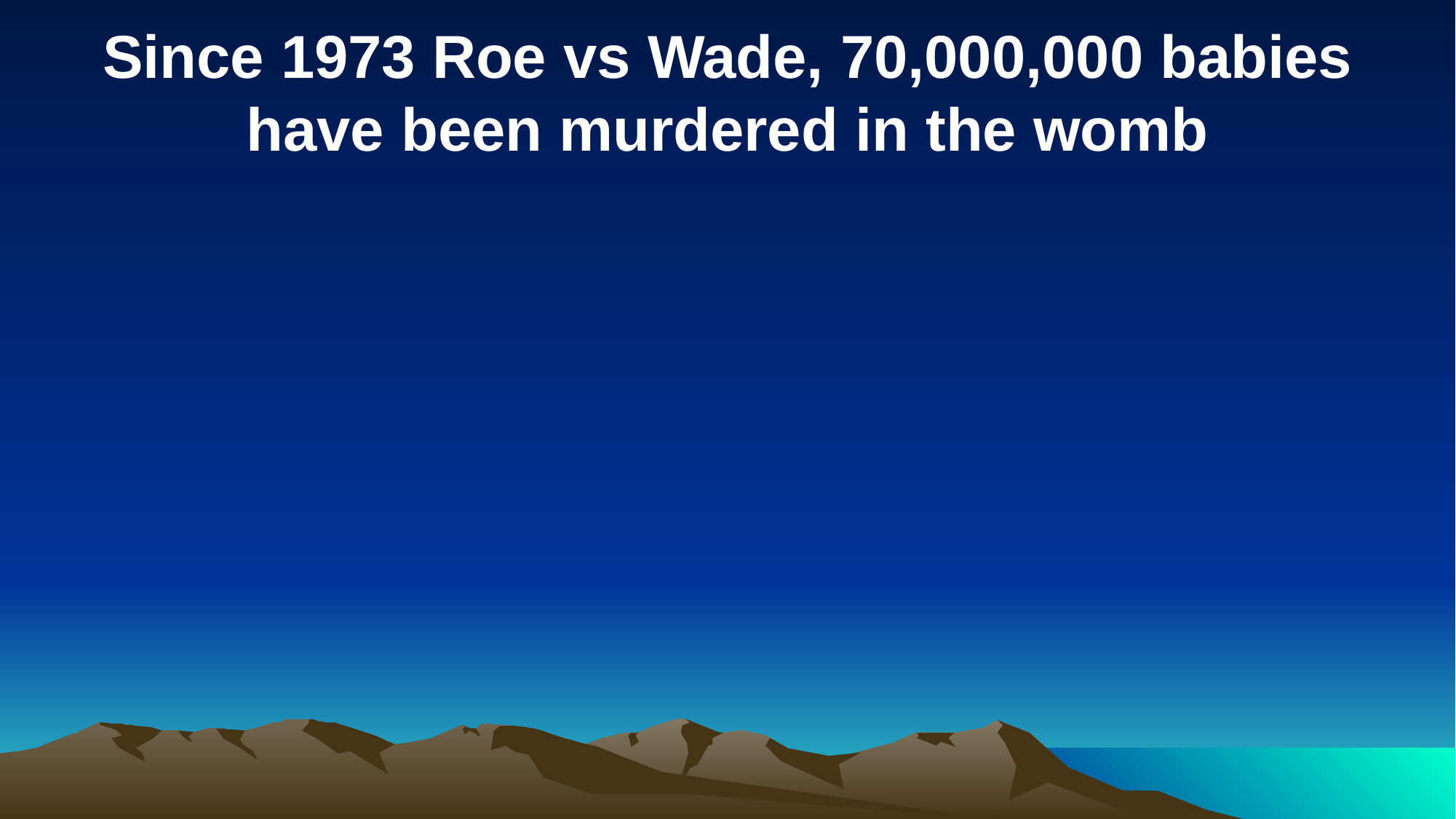

Since 1973 Roe vs Wade, 70,000,000 babies have been murdered in the womb